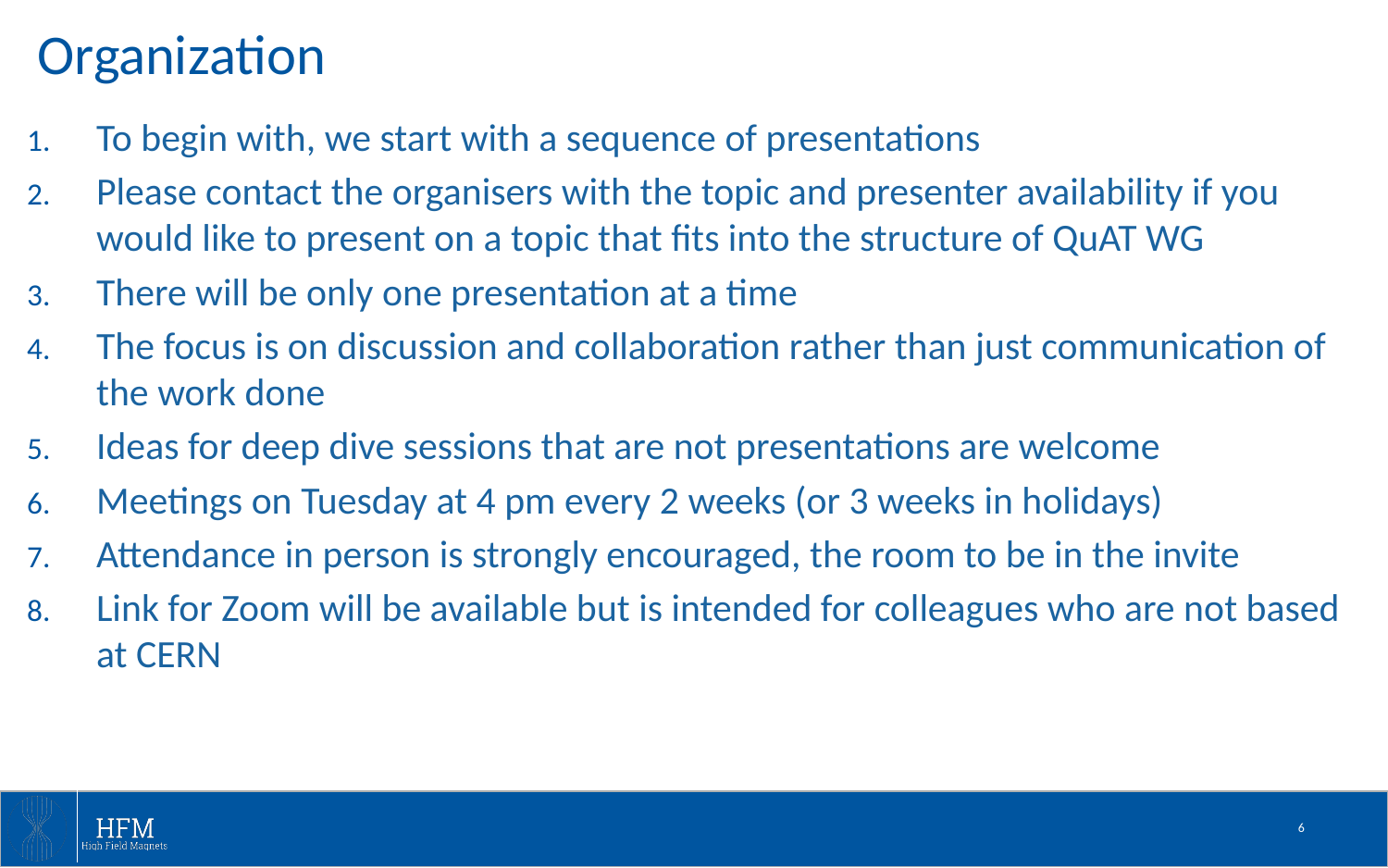

# Organization
To begin with, we start with a sequence of presentations
Please contact the organisers with the topic and presenter availability if you would like to present on a topic that fits into the structure of QuAT WG
There will be only one presentation at a time
The focus is on discussion and collaboration rather than just communication of the work done
Ideas for deep dive sessions that are not presentations are welcome
Meetings on Tuesday at 4 pm every 2 weeks (or 3 weeks in holidays)
Attendance in person is strongly encouraged, the room to be in the invite
Link for Zoom will be available but is intended for colleagues who are not based at CERN

6